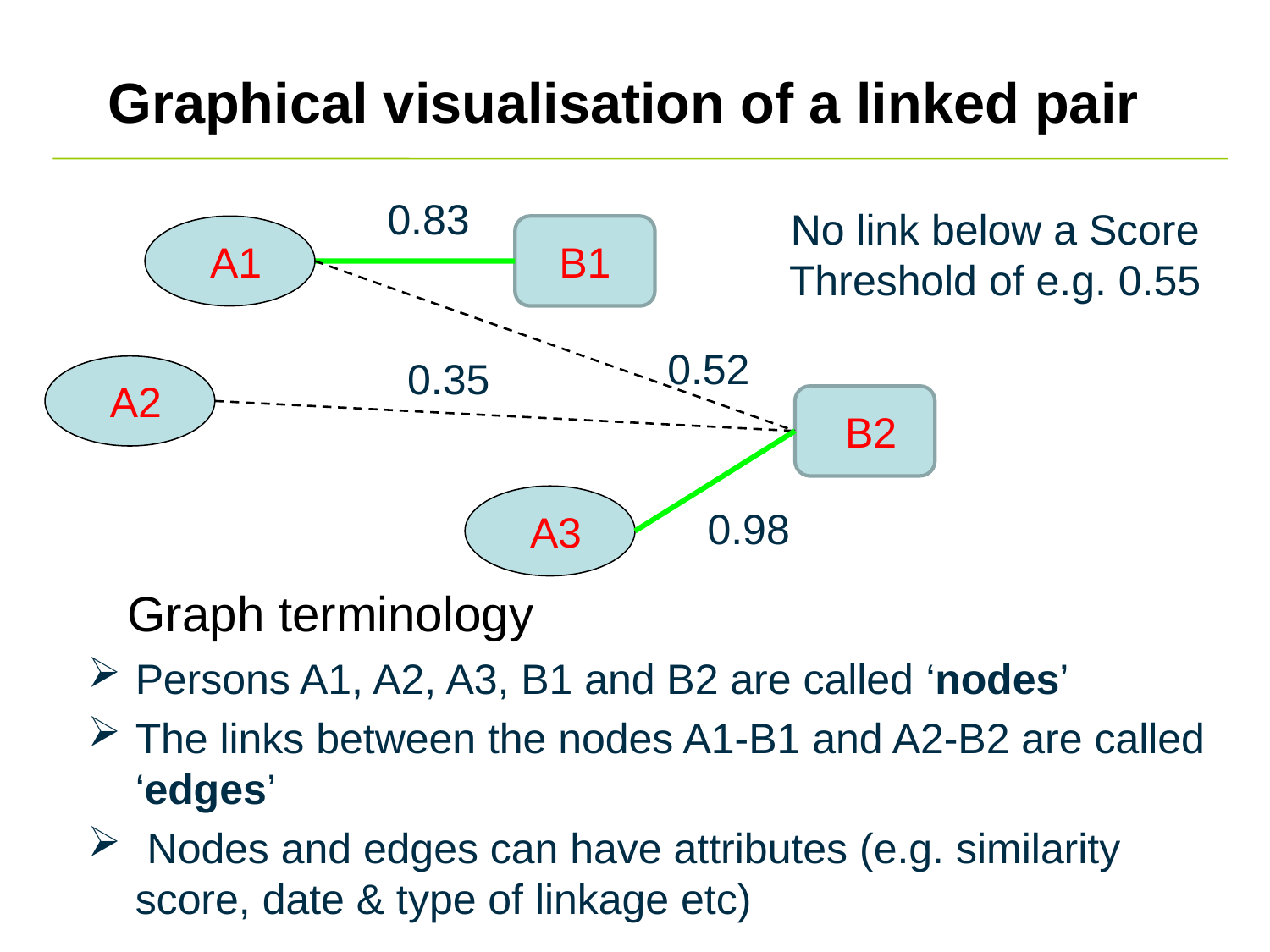

# Graphical visualisation of a linked pair
0.83
No link below a Score Threshold of e.g. 0.55
 A1
B1
0.52
0.35
 A2
 B2
 A3
0.98
Graph terminology…
Persons A1, A2, A3, B1 and B2 are called ‘nodes’
The links between the nodes A1-B1 and A2-B2 are called ‘edges’
 Nodes and edges can have attributes (e.g. similarity score, date & type of linkage etc)